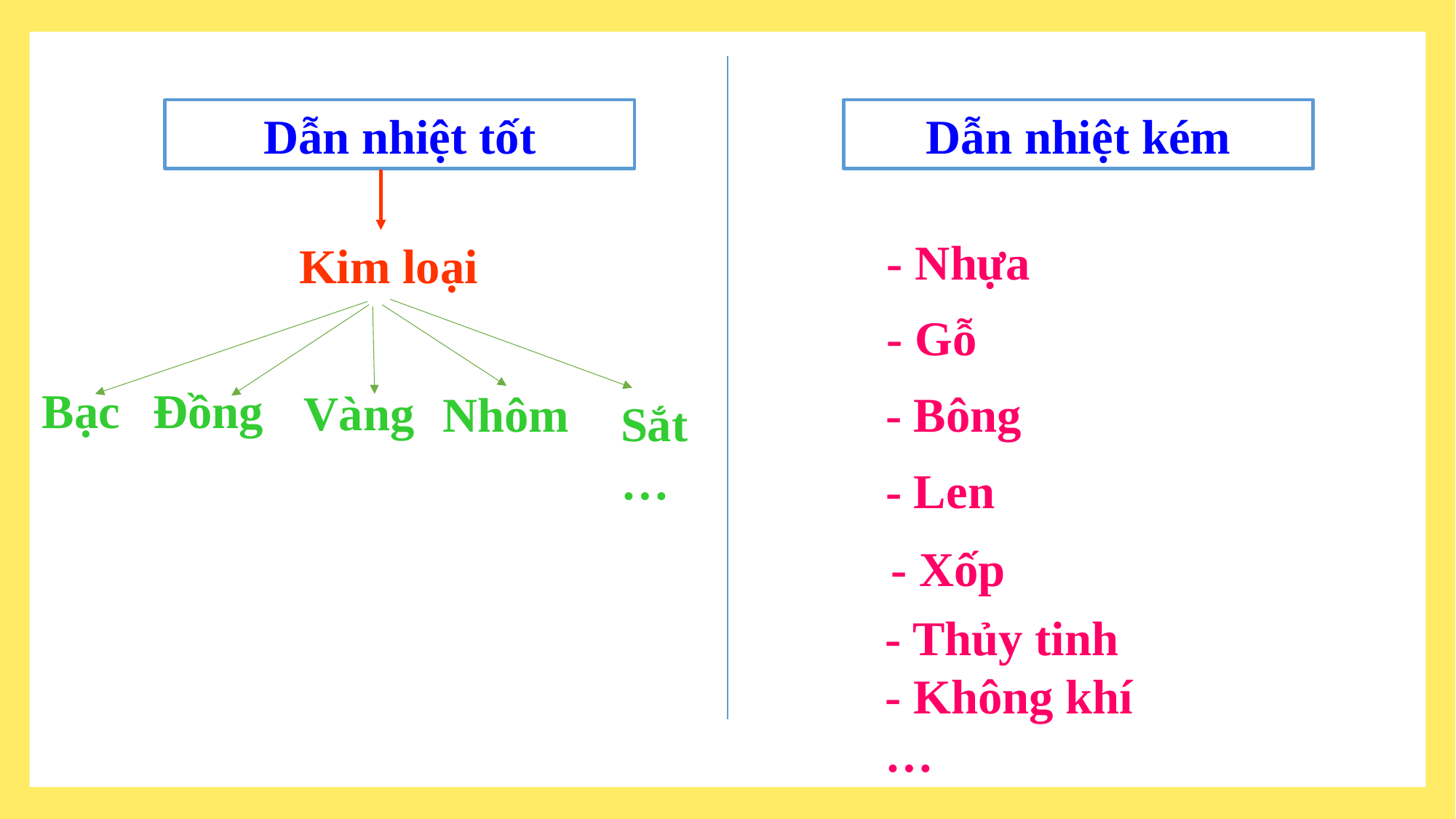

Dẫn nhiệt kém
Dẫn nhiệt tốt
- Nhựa
Kim loại
- Gỗ
Đồng
Bạc
Vàng
Nhôm
- Bông
Sắt
…

- Len
- Xốp
- Thủy tinh
- Không khí
…